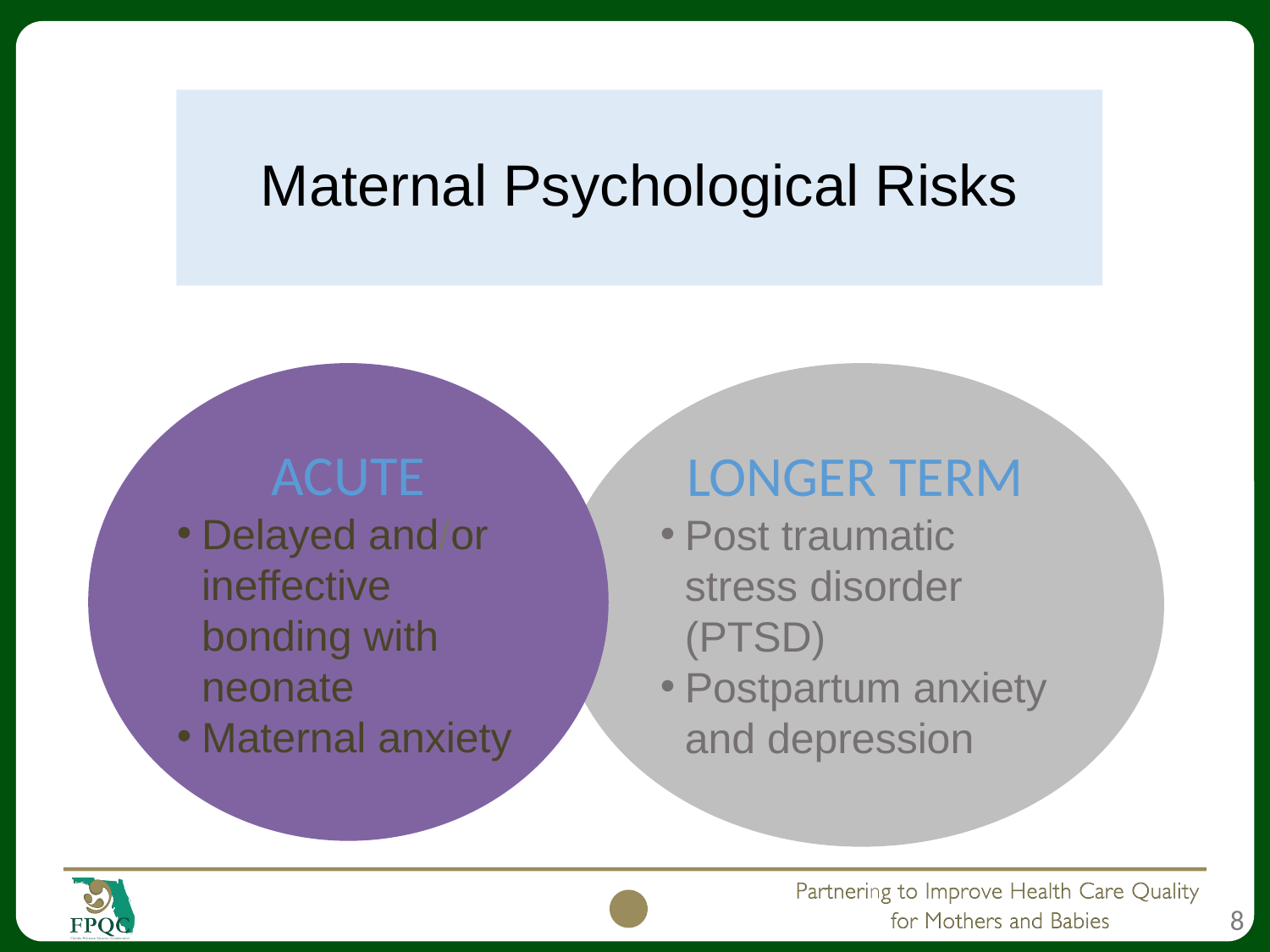

Maternal Psychological Risks
ACUTE
Delayed and/or ineffective bonding with neonate
Maternal anxiety
LONGER TERM
Post traumatic stress disorder (PTSD)
Postpartum anxiety and depression
8